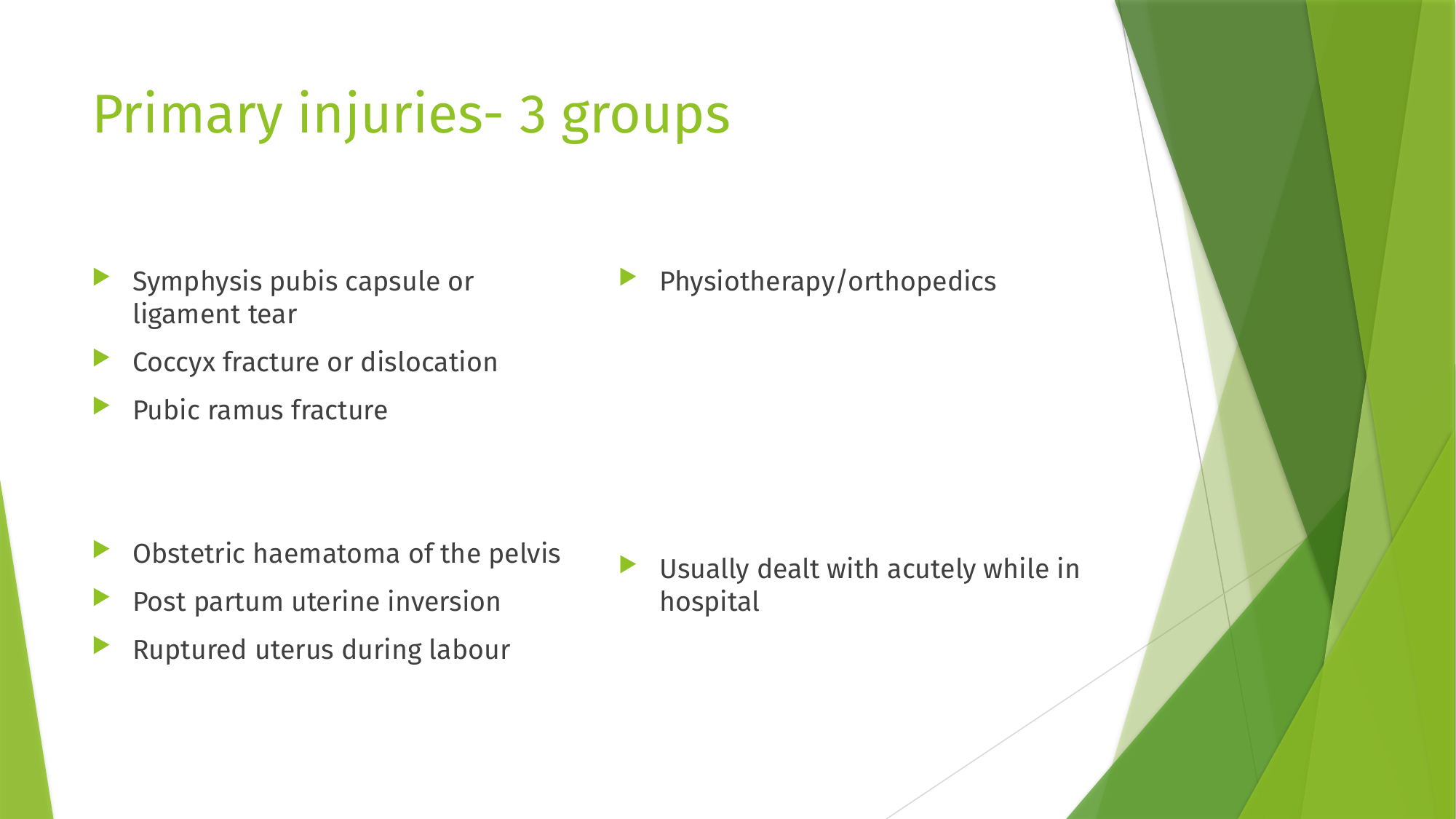

# Primary injuries- 3 groups
Symphysis pubis capsule or ligament tear
Coccyx fracture or dislocation
Pubic ramus fracture

Obstetric haematoma of the pelvis
Post partum uterine inversion
Ruptured uterus during labour
Physiotherapy/orthopedics

Usually dealt with acutely while in hospital